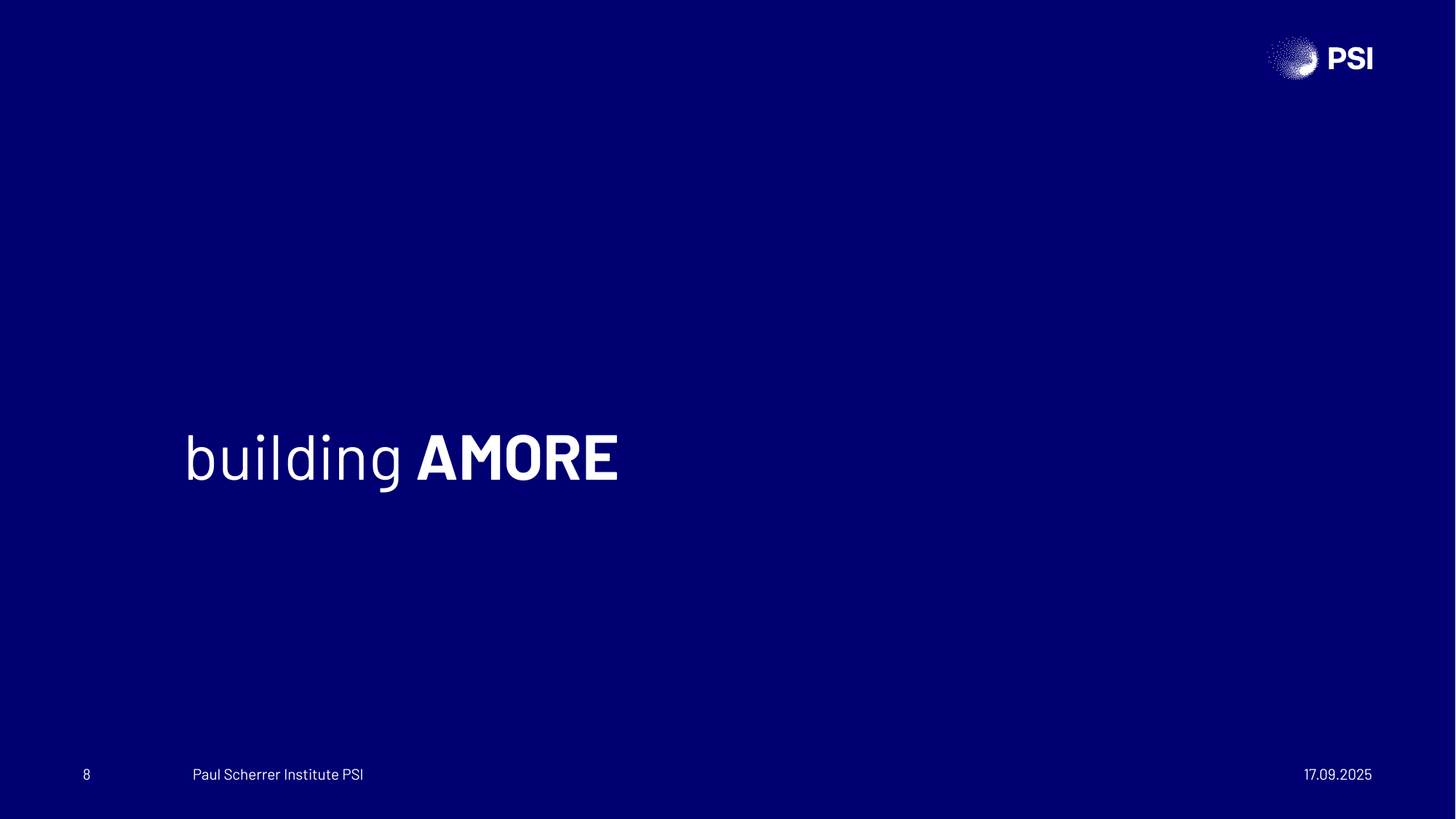

building AMORE
8
Paul Scherrer Institute PSI
17.09.2025